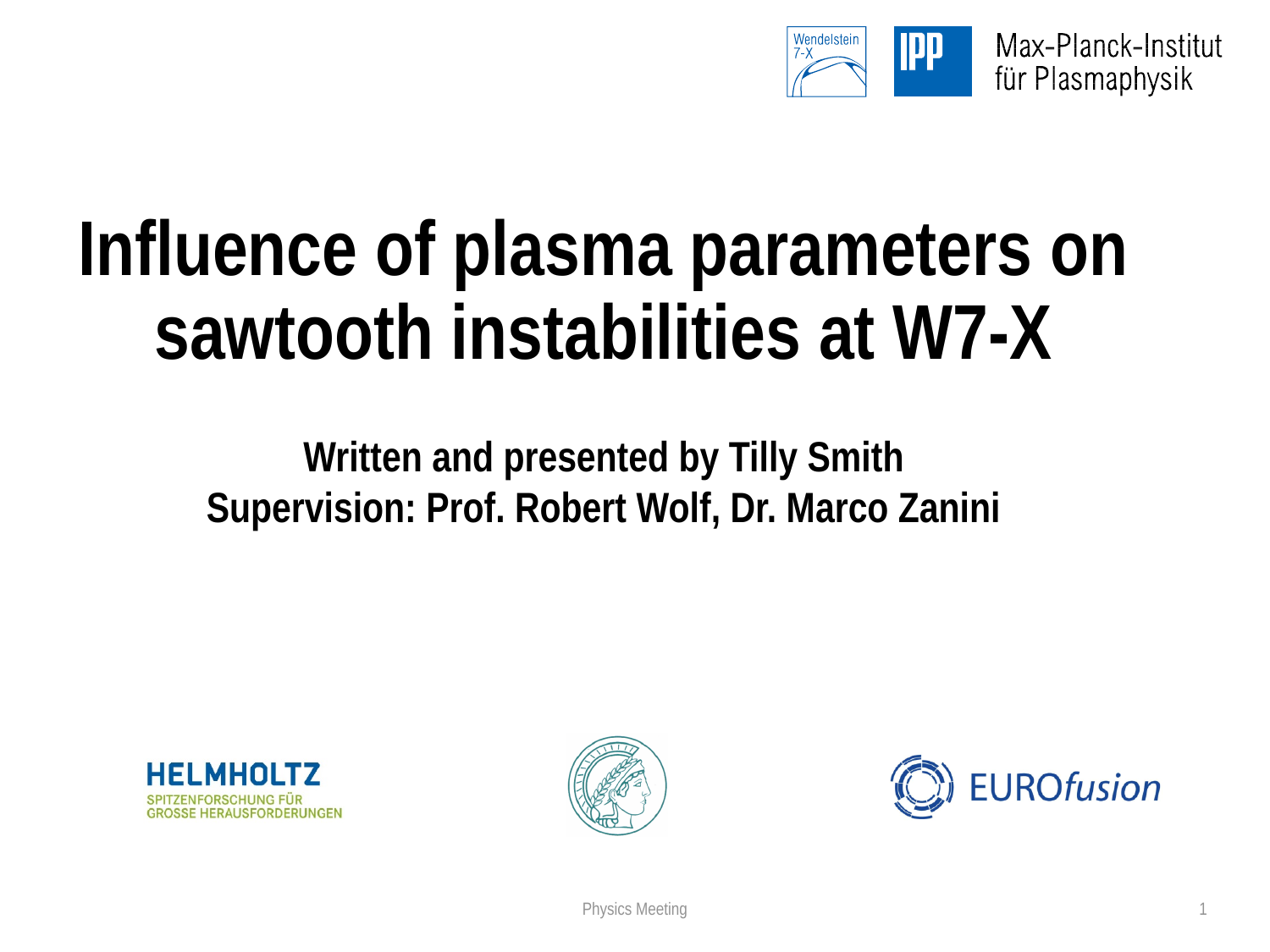

# Influence of plasma parameters on sawtooth instabilities at W7-X
Written and presented by Tilly Smith
Supervision: Prof. Robert Wolf, Dr. Marco Zanini
Physics Meeting
1